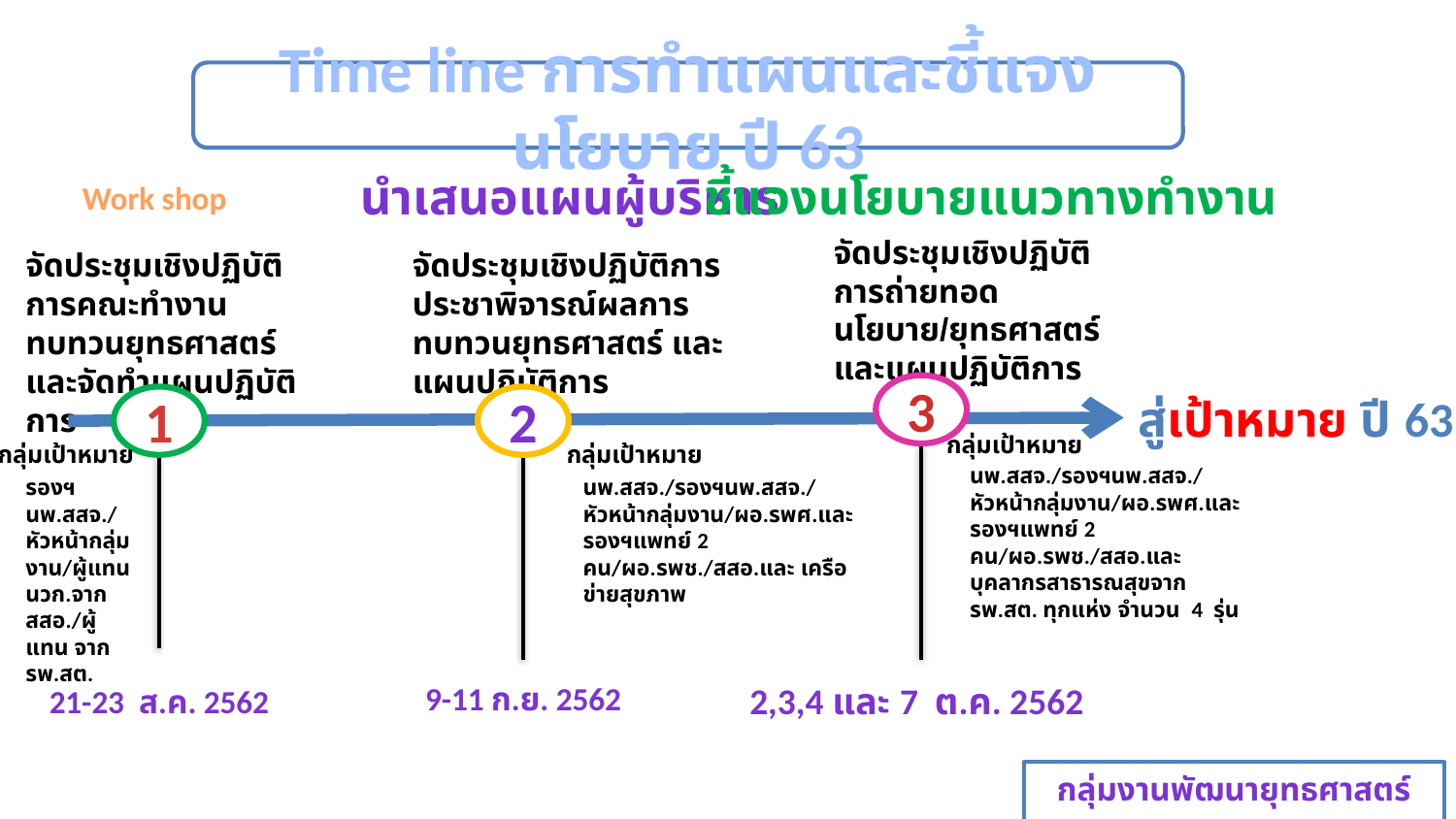

Time line การทำแผนและชี้แจงนโยบาย ปี 63
Work shop
Work shop
นำเสนอแผนผู้บริหาร
ชี้แจงนโยบายแนวทางทำงาน
Work shop
จัดประชุมเชิงปฏิบัติการคณะทำงานทบทวนยุทธศาสตร์ และจัดทำแผนปฏิบัติการ

จัดประชุมเชิงปฏิบัติการประชาพิจารณ์ผลการทบทวนยุทธศาสตร์ และแผนปฏิบัติการ

จัดประชุมเชิงปฏิบัติการถ่ายทอดนโยบาย/ยุทธศาสตร์ และแผนปฏิบัติการ
3
สู่เป้าหมาย ปี 63
1
2
กลุ่มเป้าหมาย
กลุ่มเป้าหมาย
กลุ่มเป้าหมาย
นพ.สสจ./รองฯนพ.สสจ./หัวหน้ากลุ่มงาน/ผอ.รพศ.และรองฯแพทย์ 2 คน/ผอ.รพช./สสอ.และ บุคลากรสาธารณสุขจาก รพ.สต. ทุกแห่ง จำนวน  4  รุ่น
รองฯนพ.สสจ./หัวหน้ากลุ่มงาน/ผู้แทน นวก.จาก สสอ./ผู้แทน จาก รพ.สต.
นพ.สสจ./รองฯนพ.สสจ./หัวหน้ากลุ่มงาน/ผอ.รพศ.และรองฯแพทย์ 2 คน/ผอ.รพช./สสอ.และ เครือข่ายสุขภาพ
9-11 ก.ย. 2562
2,3,4 และ 7  ต.ค. 2562
21-23  ส.ค. 2562
กลุ่มงานพัฒนายุทธศาสตร์สาธารณสุข